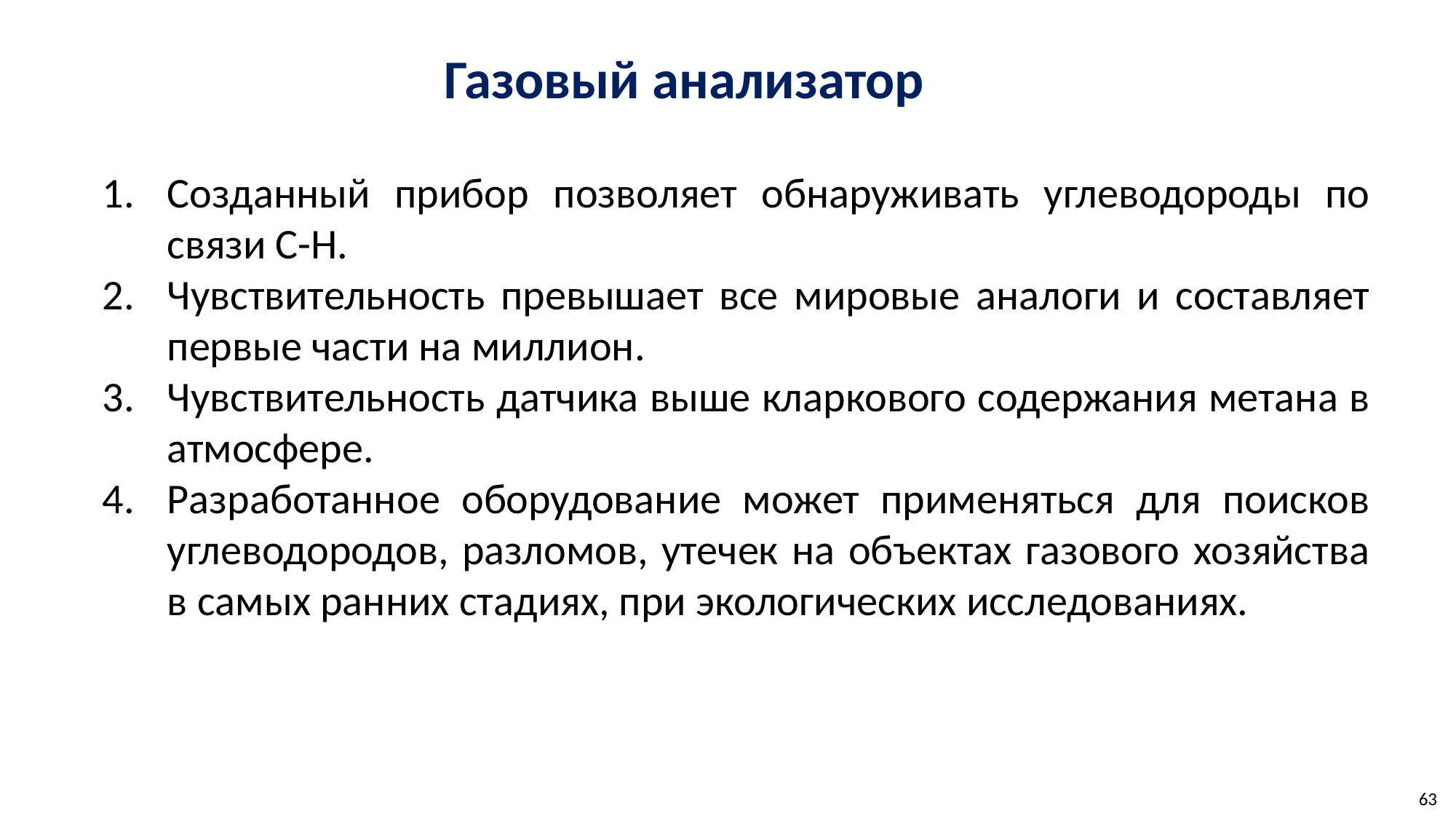

Газовый анализатор
Созданный прибор позволяет обнаруживать углеводороды по связи С-Н.
Чувствительность превышает все мировые аналоги и составляет первые части на миллион.
Чувствительность датчика выше кларкового содержания метана в атмосфере.
Разработанное оборудование может применяться для поисков углеводородов, разломов, утечек на объектах газового хозяйства в самых ранних стадиях, при экологических исследованиях.
63